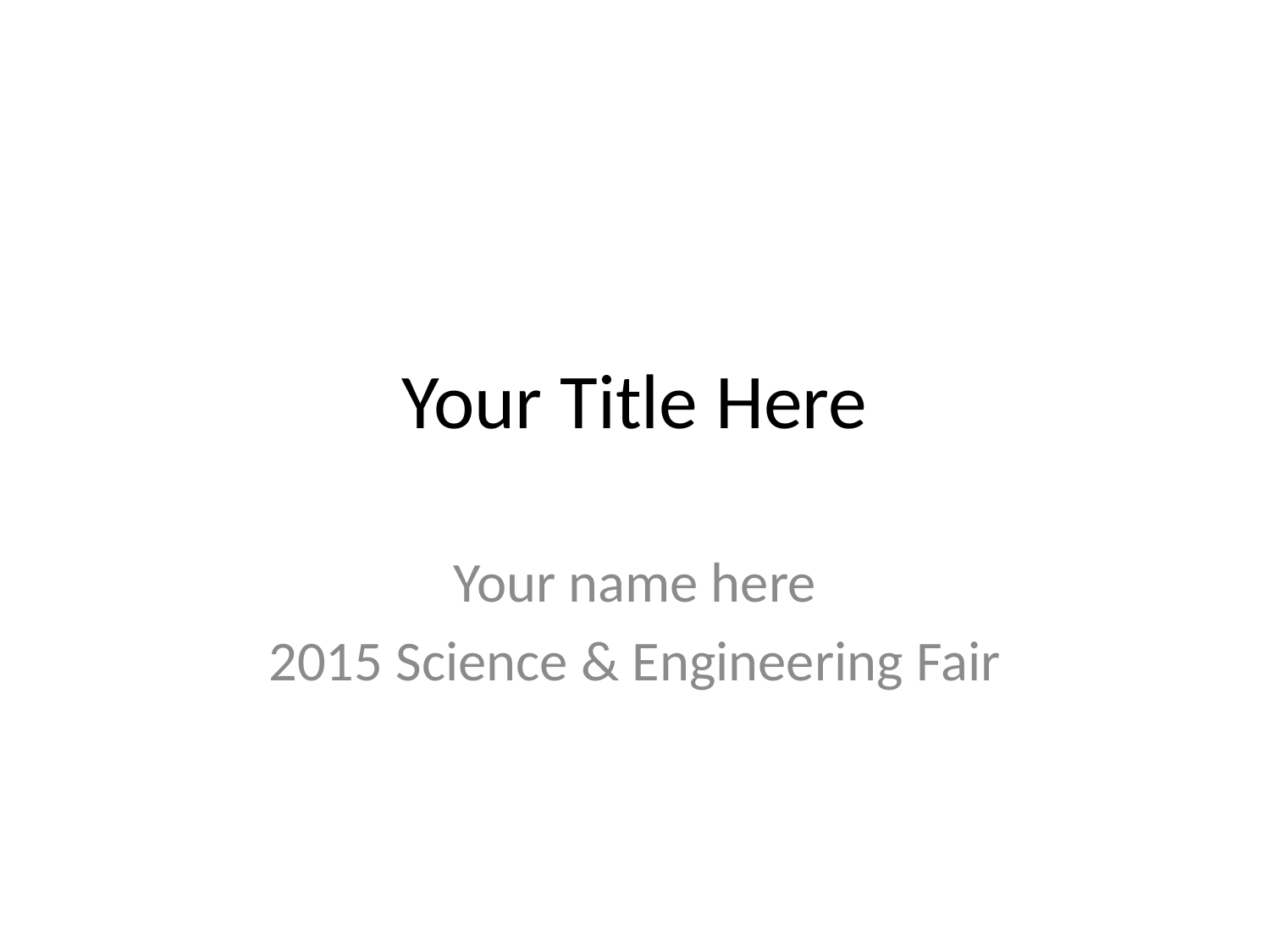

# Your Title Here
Your name here
2015 Science & Engineering Fair